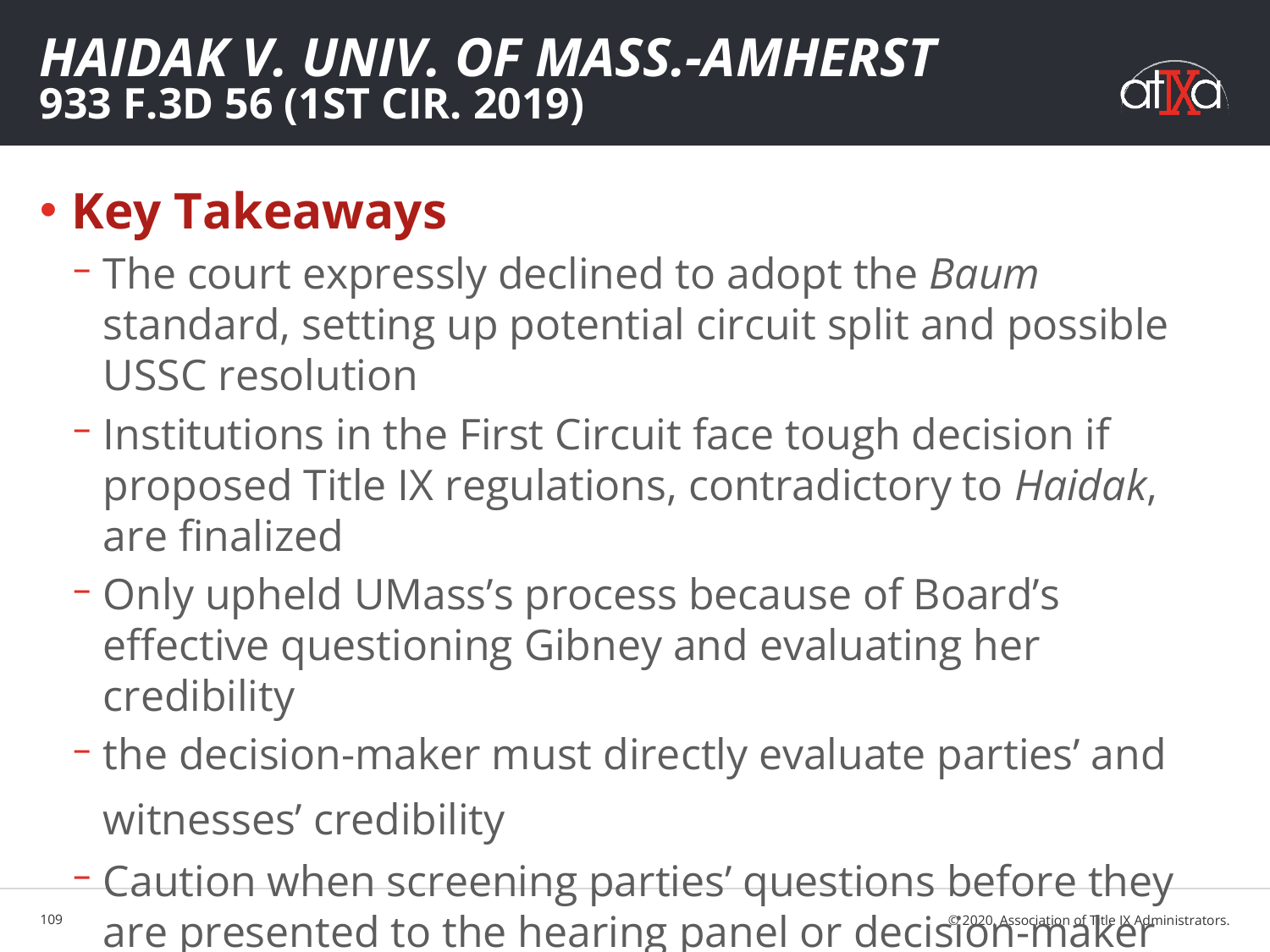

# Haidak v. Univ. of Mass.-Amherst 933 F.3d 56 (1st Cir. 2019)
Key Takeaways
The court expressly declined to adopt the Baum standard, setting up potential circuit split and possible USSC resolution
Institutions in the First Circuit face tough decision if proposed Title IX regulations, contradictory to Haidak, are finalized
Only upheld UMass’s process because of Board’s effective questioning Gibney and evaluating her credibility
the decision-maker must directly evaluate parties’ and witnesses’ credibility
Caution when screening parties’ questions before they are presented to the hearing panel or decision-maker